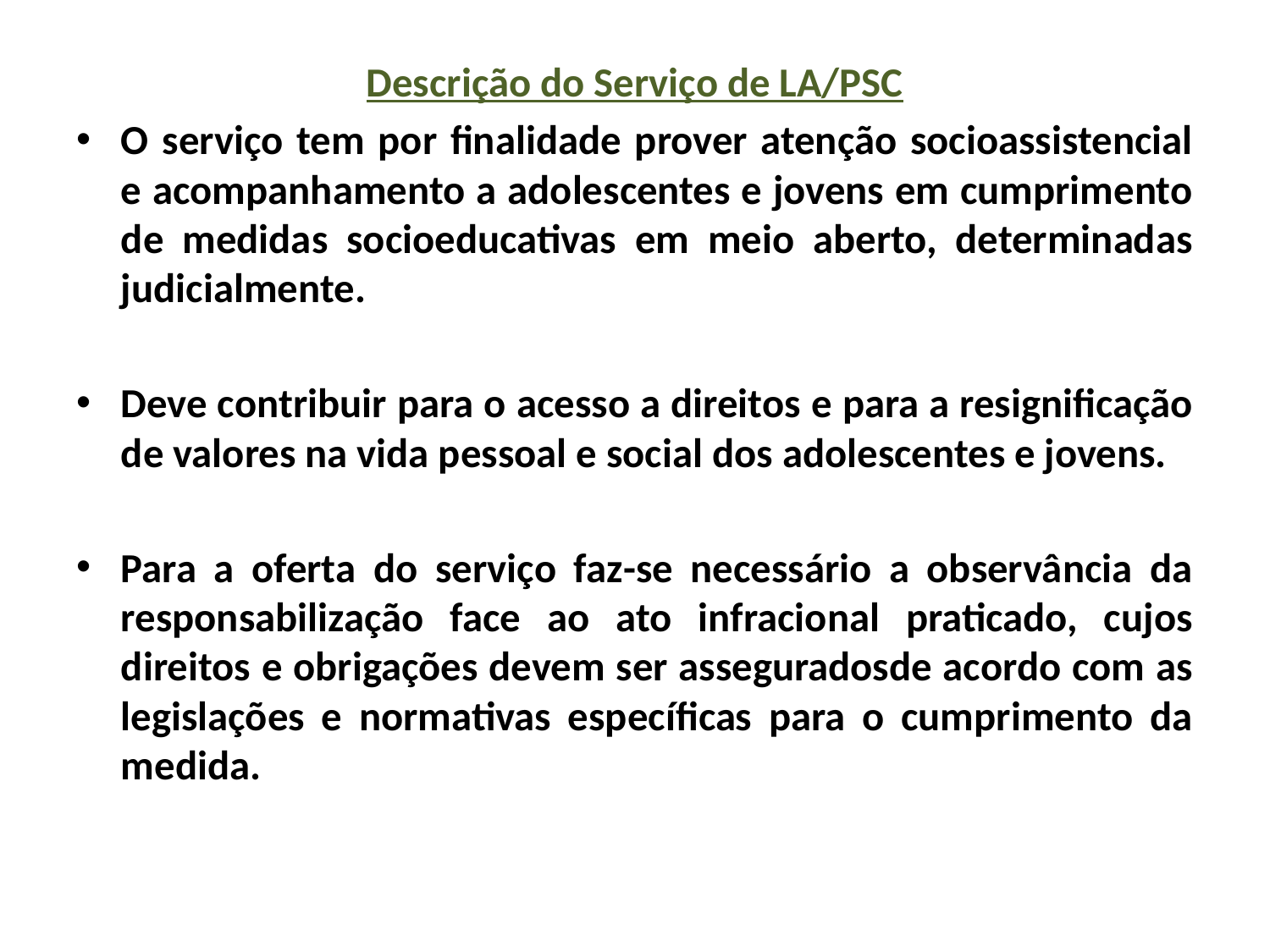

Descrição do Serviço de LA/PSC
O serviço tem por finalidade prover atenção socioassistencial e acompanhamento a adolescentes e jovens em cumprimento de medidas socioeducativas em meio aberto, determinadas judicialmente.

Deve contribuir para o acesso a direitos e para a resignificação de valores na vida pessoal e social dos adolescentes e jovens.

Para a oferta do serviço faz-se necessário a observância da responsabilização face ao ato infracional praticado, cujos direitos e obrigações devem ser asseguradosde acordo com as legislações e normativas específicas para o cumprimento da medida.